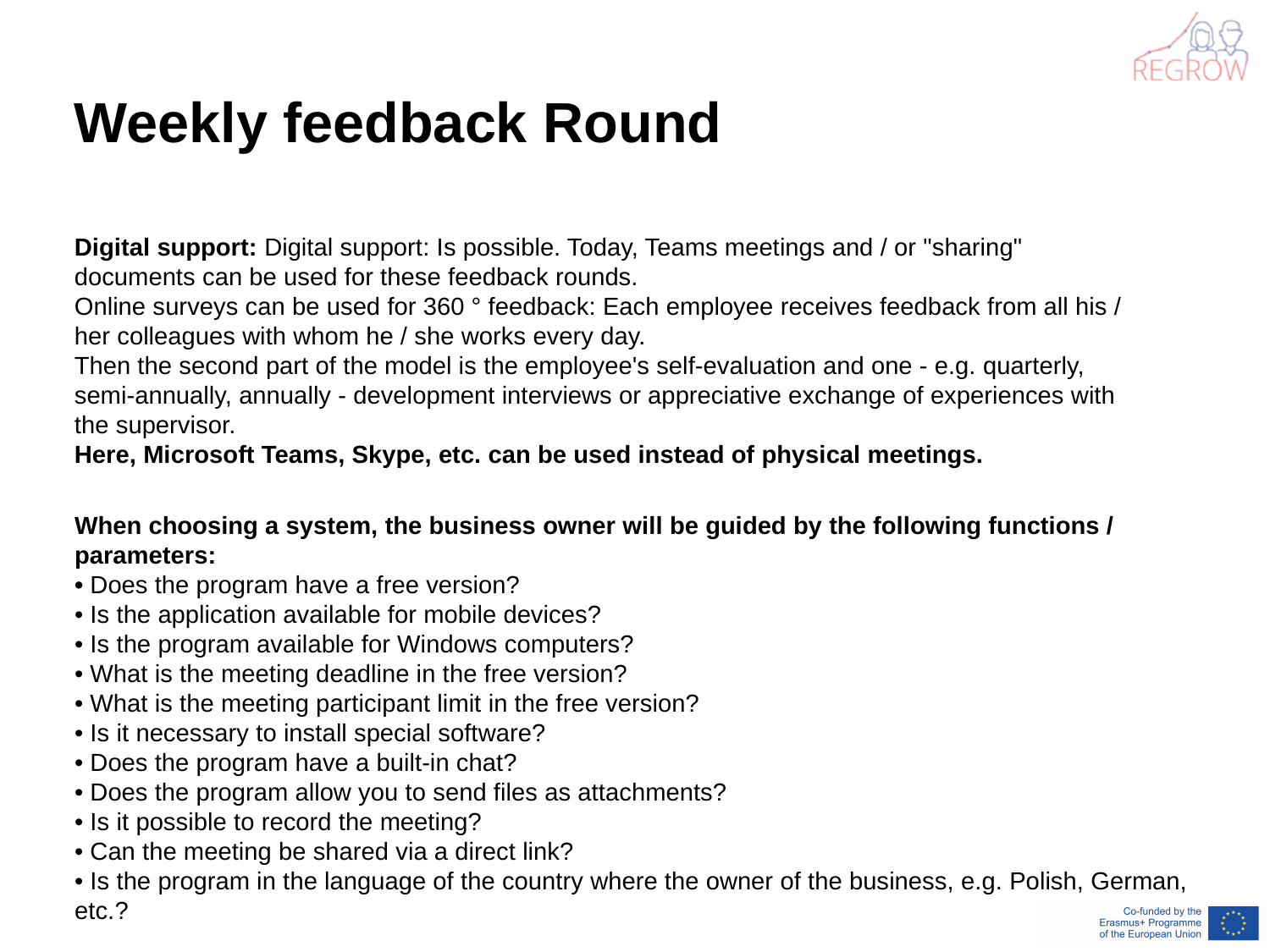

Weekly feedback Round
Digital support: Digital support: Is possible. Today, Teams meetings and / or "sharing" documents can be used for these feedback rounds.
Online surveys can be used for 360 ° feedback: Each employee receives feedback from all his / her colleagues with whom he / she works every day.
Then the second part of the model is the employee's self-evaluation and one - e.g. quarterly, semi-annually, annually - development interviews or appreciative exchange of experiences with the supervisor.
Here, Microsoft Teams, Skype, etc. can be used instead of physical meetings.
When choosing a system, the business owner will be guided by the following functions / parameters:
• Does the program have a free version?
• Is the application available for mobile devices?
• Is the program available for Windows computers?
• What is the meeting deadline in the free version?
• What is the meeting participant limit in the free version?
• Is it necessary to install special software?
• Does the program have a built-in chat?
• Does the program allow you to send files as attachments?
• Is it possible to record the meeting?
• Can the meeting be shared via a direct link?
• Is the program in the language of the country where the owner of the business, e.g. Polish, German, etc.?